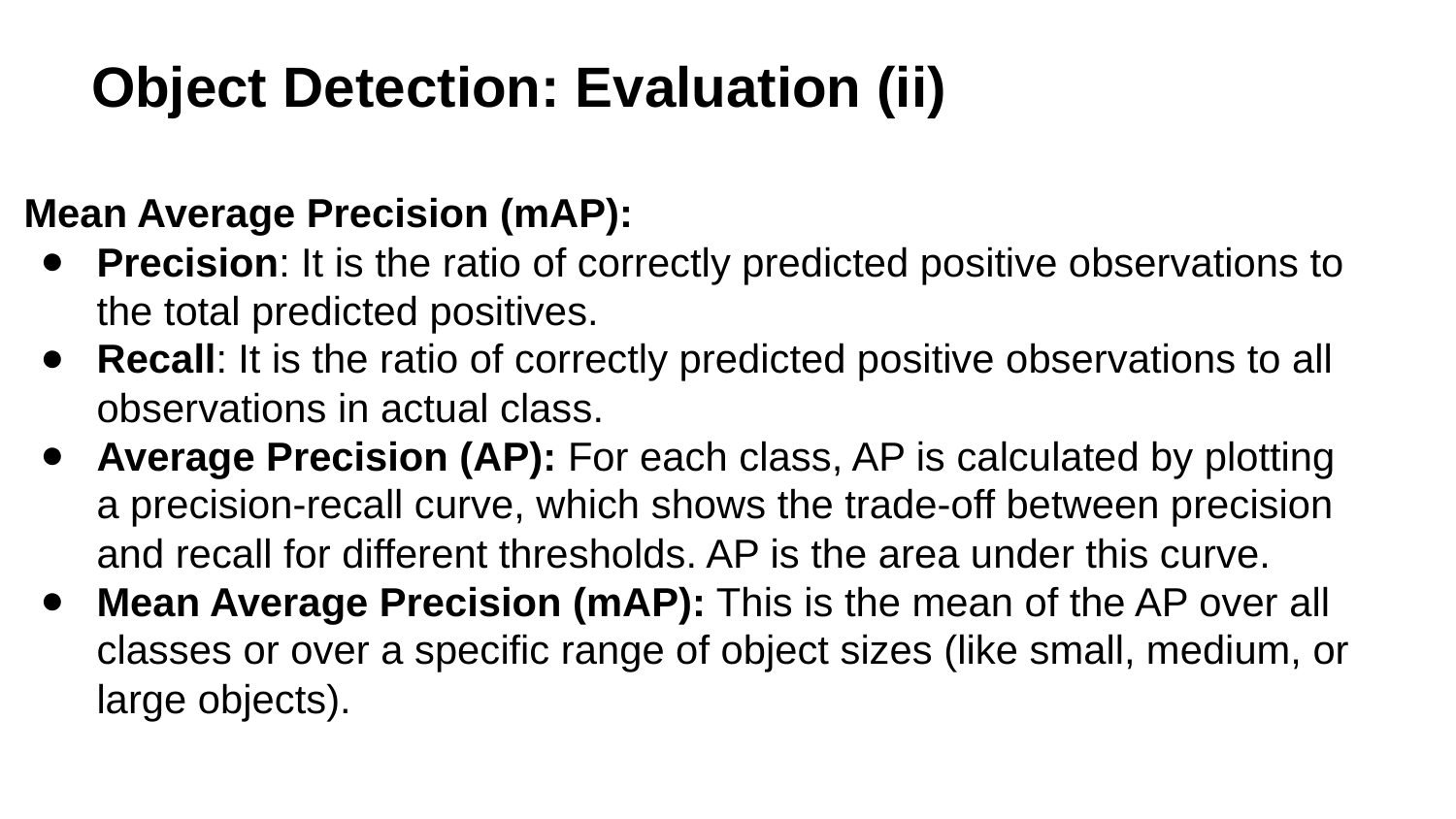

Object Detection: Evaluation (ii)
Mean Average Precision (mAP):
Precision: It is the ratio of correctly predicted positive observations to the total predicted positives.
Recall: It is the ratio of correctly predicted positive observations to all observations in actual class.
Average Precision (AP): For each class, AP is calculated by plotting a precision-recall curve, which shows the trade-off between precision and recall for different thresholds. AP is the area under this curve.
Mean Average Precision (mAP): This is the mean of the AP over all classes or over a specific range of object sizes (like small, medium, or large objects).